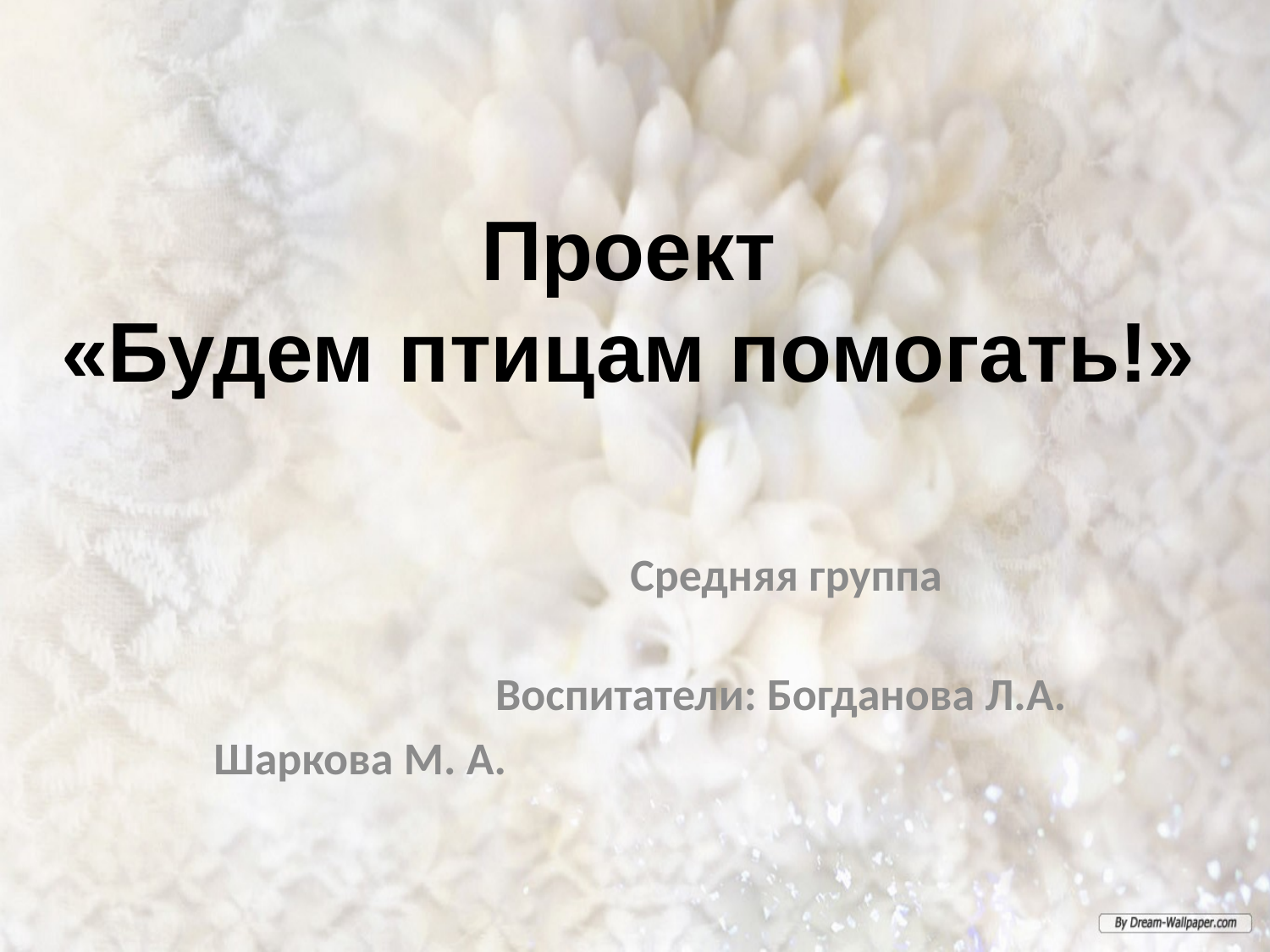

# Проект «Будем птицам помогать!»
                                         Средняя группа
              Воспитатели: Богданова Л.А.
Шаркова М. А.